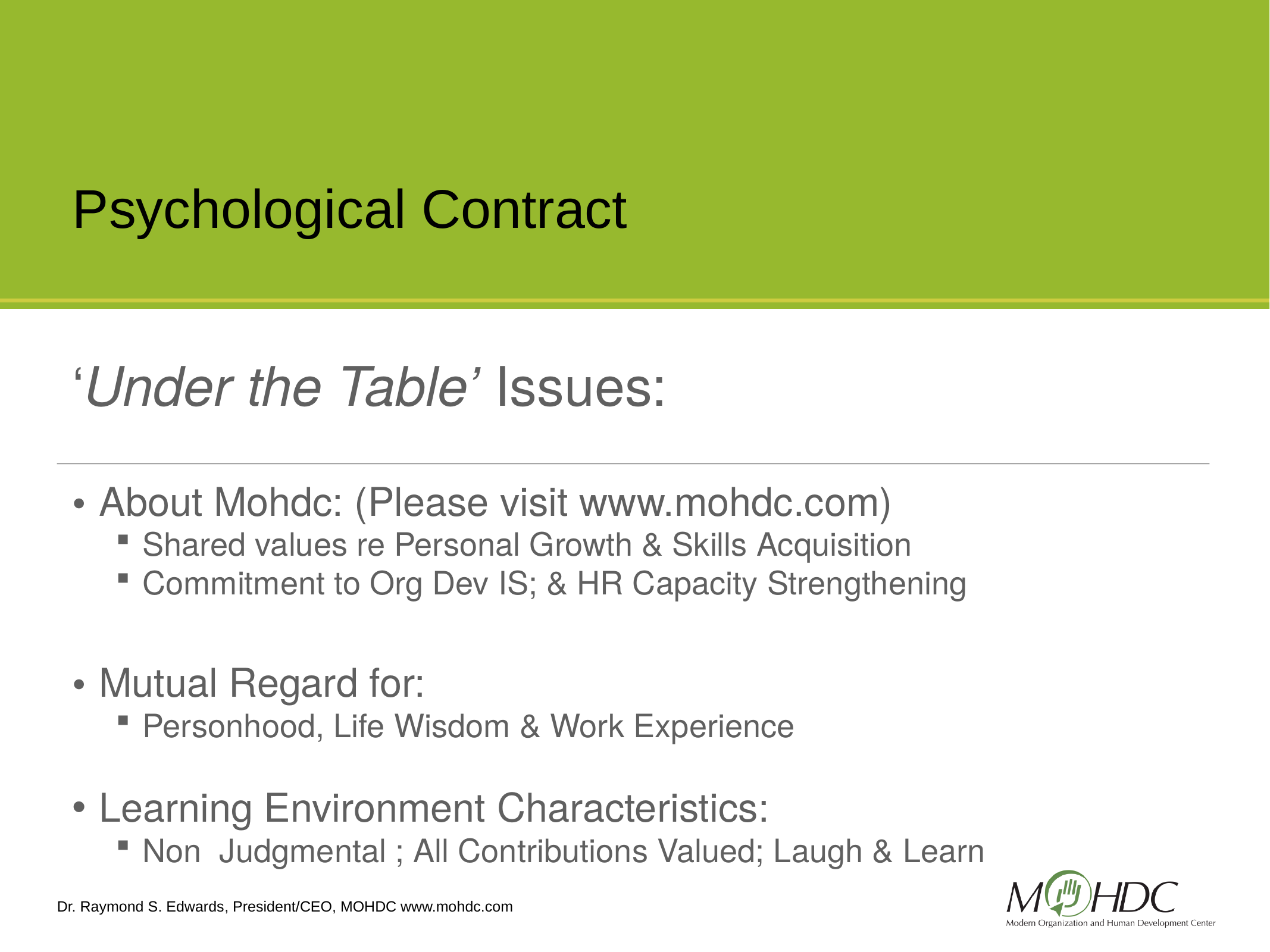

# Psychological Contract

‘Under the Table’ Issues:
About Mohdc: (Please visit www.mohdc.com)
Shared values re Personal Growth & Skills Acquisition
Commitment to Org Dev IS; & HR Capacity Strengthening

Mutual Regard for:
Personhood, Life Wisdom & Work Experience

Learning Environment Characteristics:
Non  Judgmental ; All Contributions Valued; Laugh & Learn